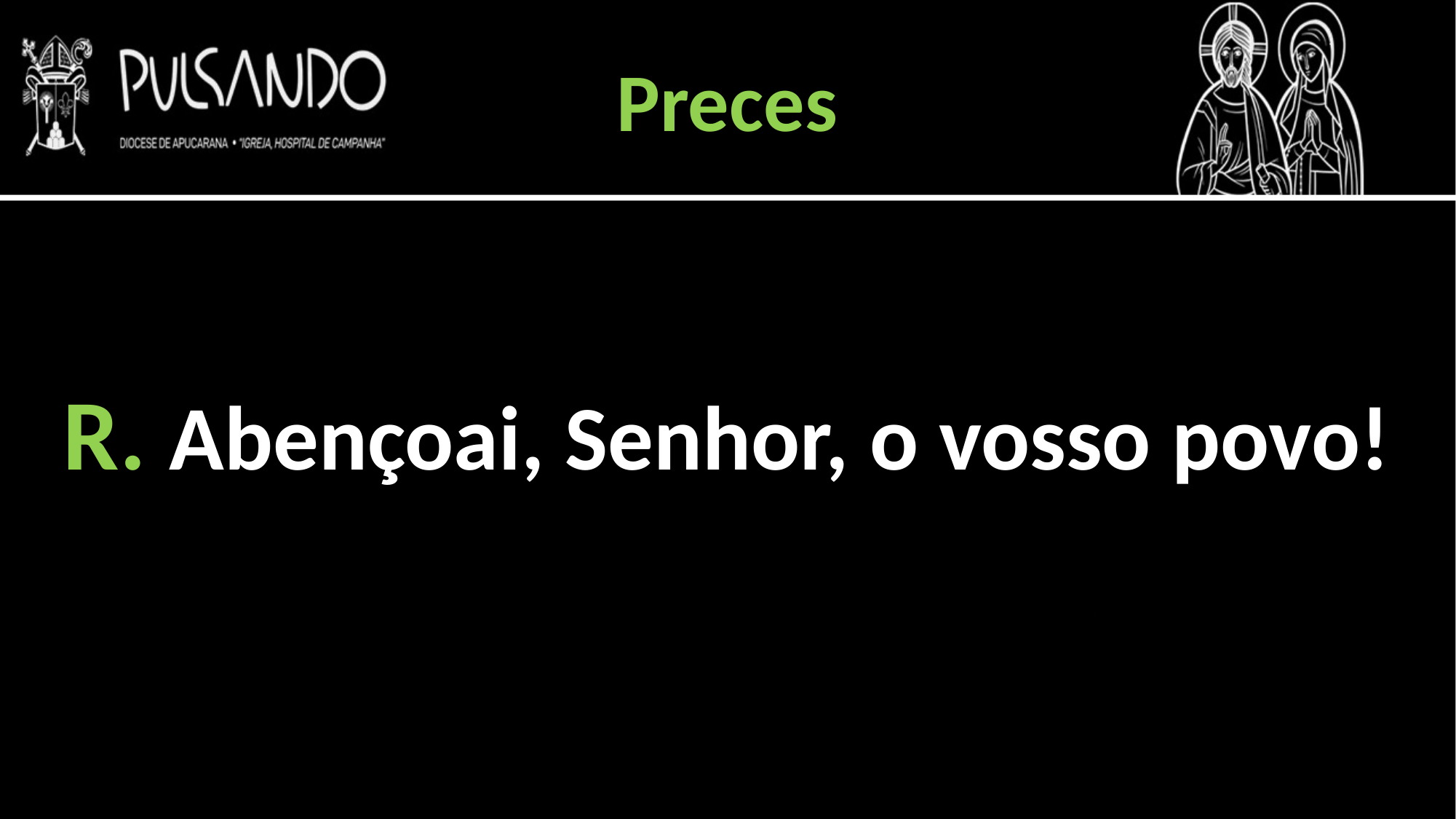

Preces
R. Abençoai, Senhor, o vosso povo!